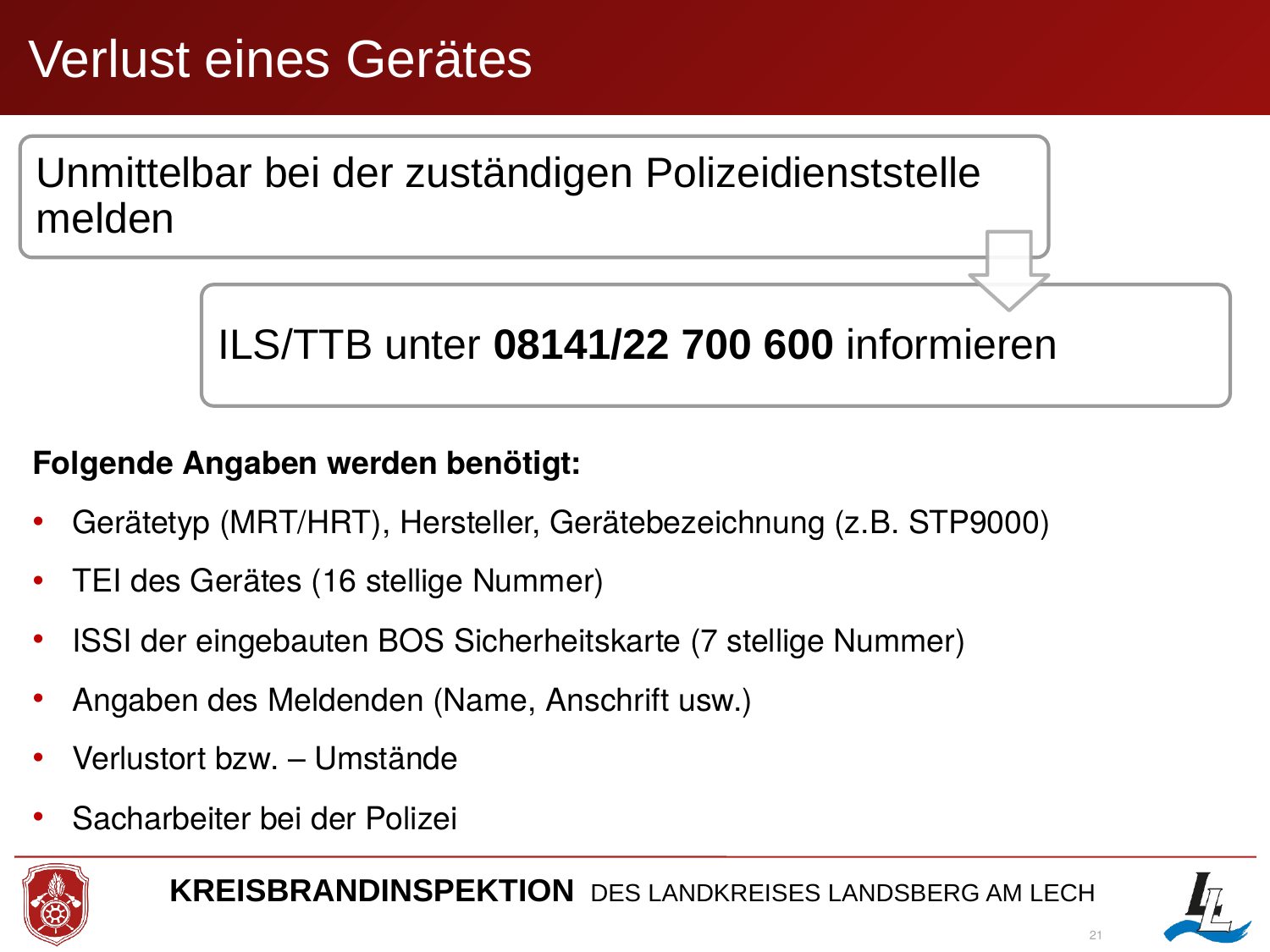

# Verlust eines Gerätes
Unmittelbar bei der zuständigen Polizeidienststelle melden
ILS/TTB unter 08141/22 700 600 informieren

Folgende Angaben werden benötigt:
Gerätetyp (MRT/HRT), Hersteller, Gerätebezeichnung (z.B. STP9000)
TEI des Gerätes (16 stellige Nummer)
ISSI der eingebauten BOS Sicherheitskarte (7 stellige Nummer)
Angaben des Meldenden (Name, Anschrift usw.)
Verlustort bzw. – Umstände
Sacharbeiter bei der Polizei